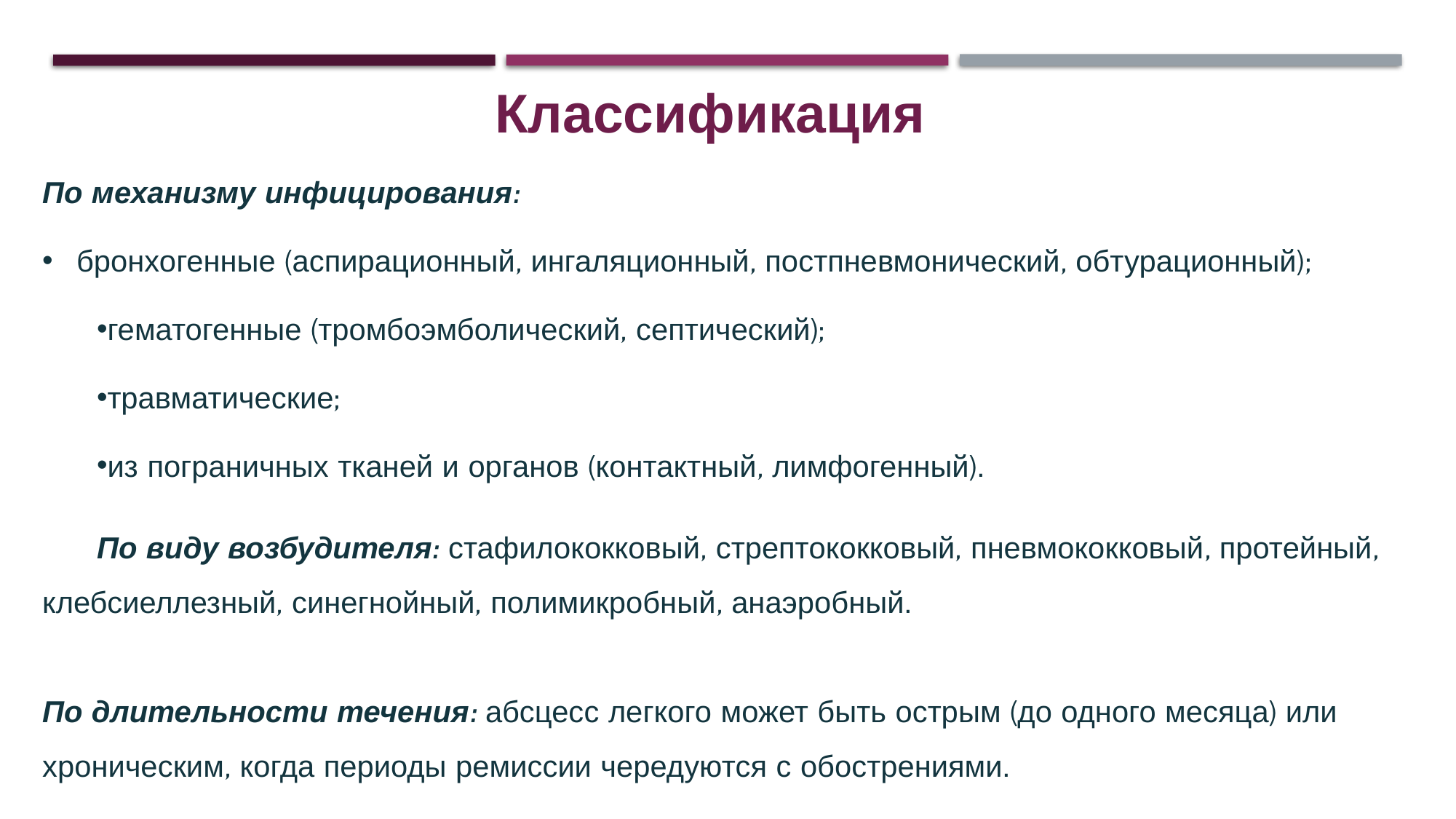

Классификация
По механизму инфицирования:
бронхогенные (аспирационный, ингаляционный, постпневмонический, обтурационный);
гематогенные (тромбоэмболический, септический);
травматические;
из пограничных тканей и органов (контактный, лимфогенный).
По виду возбудителя: стафилококковый, стрептококковый, пневмококковый, протейный, клебсиеллезный, синегнойный, полимикробный, анаэробный.
По длительности течения: абсцесс легкого может быть острым (до одного месяца) или хроническим, когда периоды ремиссии чередуются с обострениями.